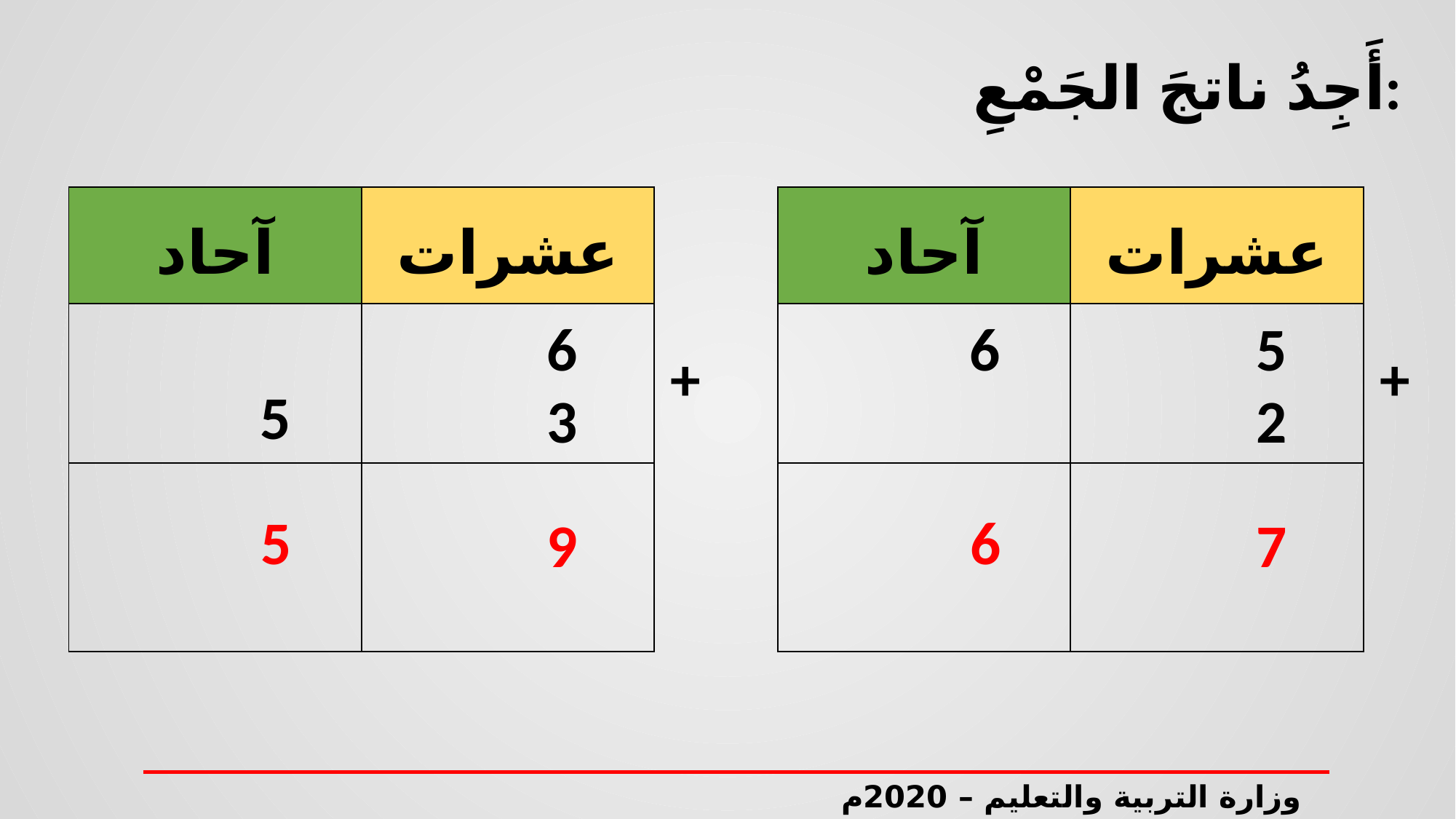

أَجِدُ ناتجَ الجَمْعِ:
| آحاد | عشرات |
| --- | --- |
|  |  |
|  |  |
| آحاد | عشرات |
| --- | --- |
|  |  |
|  |  |
6
6
5
+
+
5
3
2
5
6
9
7
وزارة التربية والتعليم – 2020م